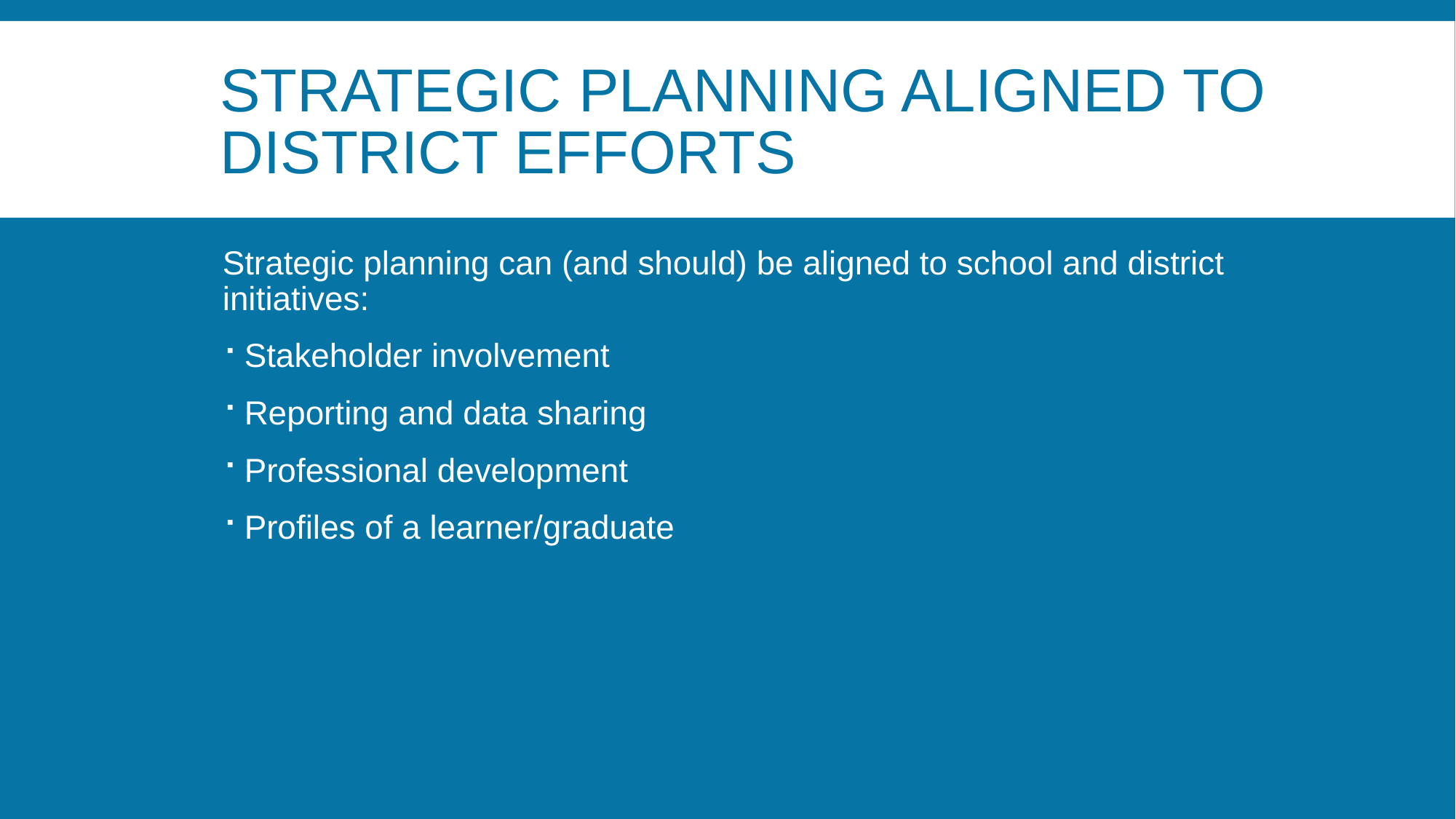

# Strategic Planning aligned to District efforts
Strategic planning can (and should) be aligned to school and district initiatives:
Stakeholder involvement
Reporting and data sharing
Professional development
Profiles of a learner/graduate